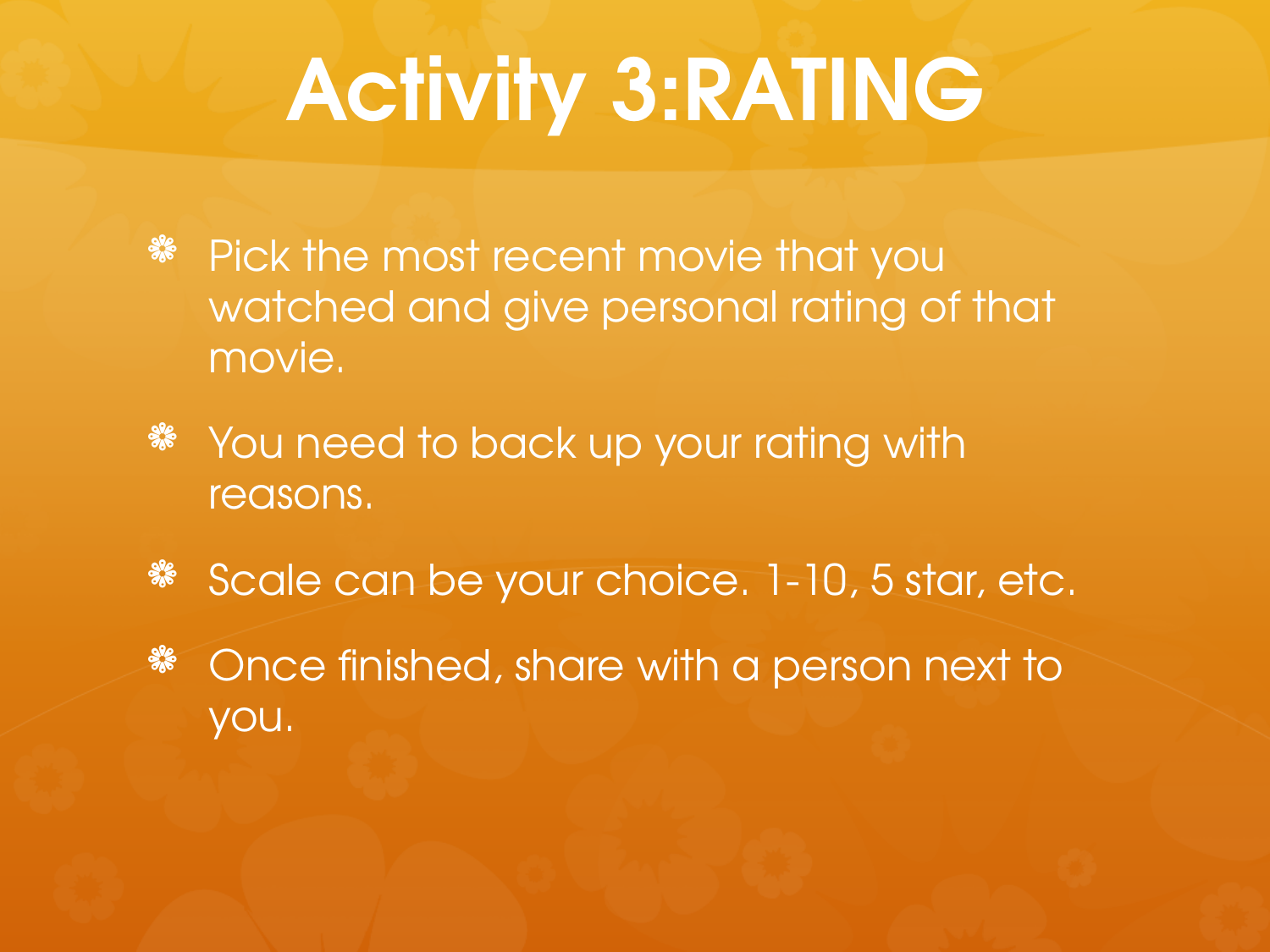

# Activity 3:RATING
Pick the most recent movie that you watched and give personal rating of that movie.
You need to back up your rating with reasons.
Scale can be your choice. 1-10, 5 star, etc.
Once finished, share with a person next to you.